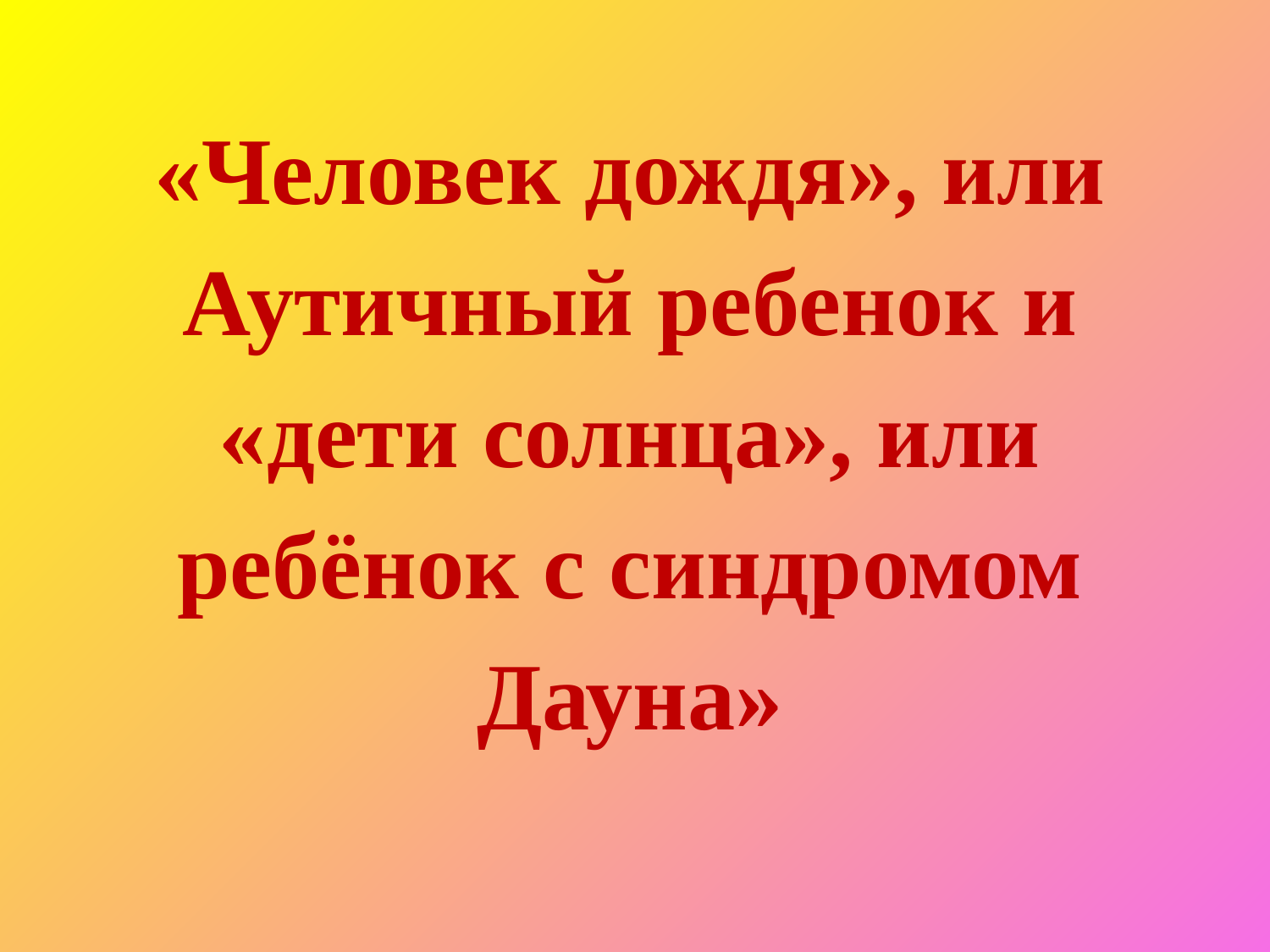

«Человек дождя», или Аутичный ребенок и «дети солнца», или ребёнок с синдромом Дауна»